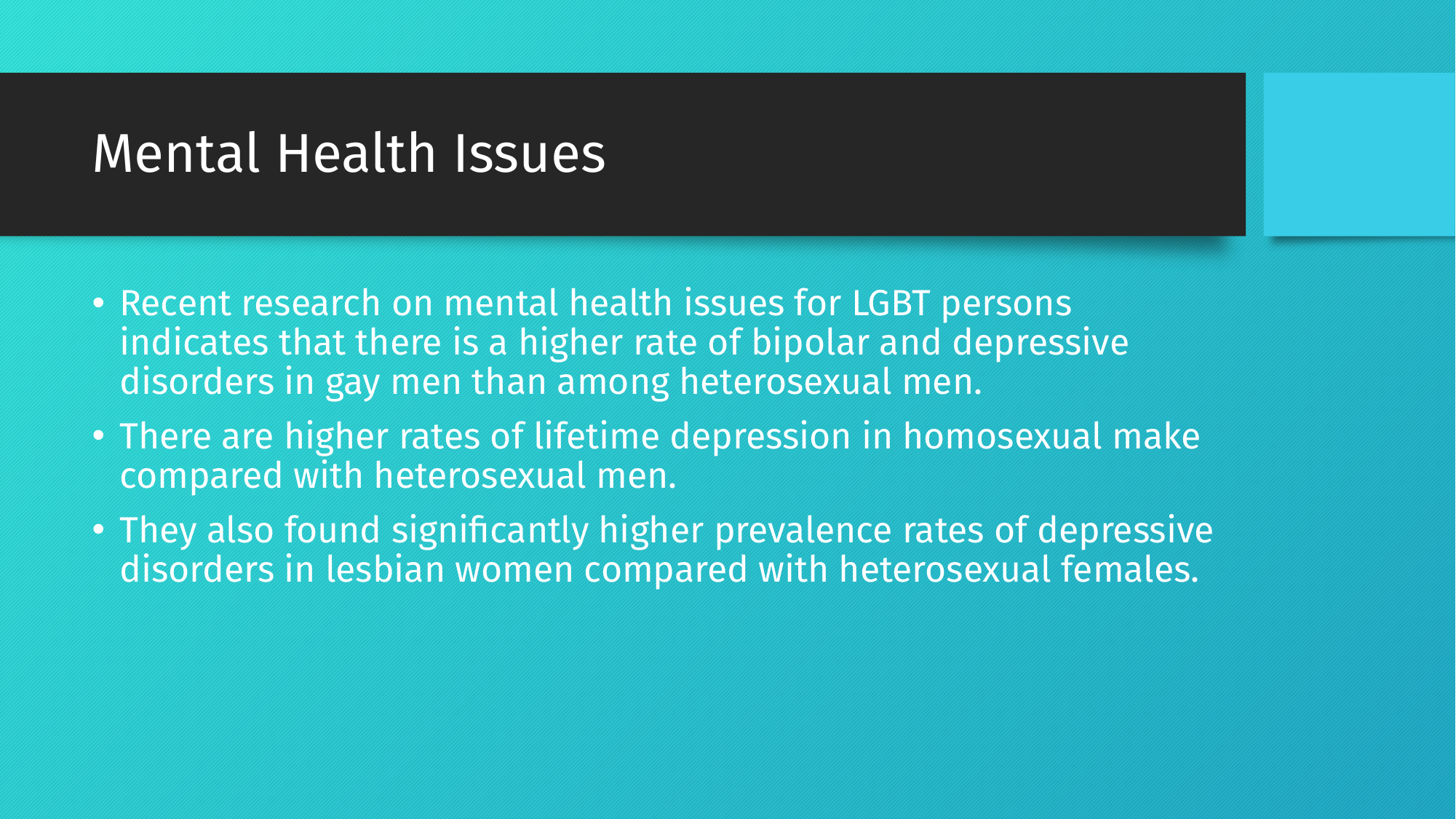

# Mental Health Issues
Recent research on mental health issues for LGBT persons indicates that there is a higher rate of bipolar and depressive disorders in gay men than among heterosexual men.
There are higher rates of lifetime depression in homosexual make compared with heterosexual men.
They also found significantly higher prevalence rates of depressive disorders in lesbian women compared with heterosexual females.